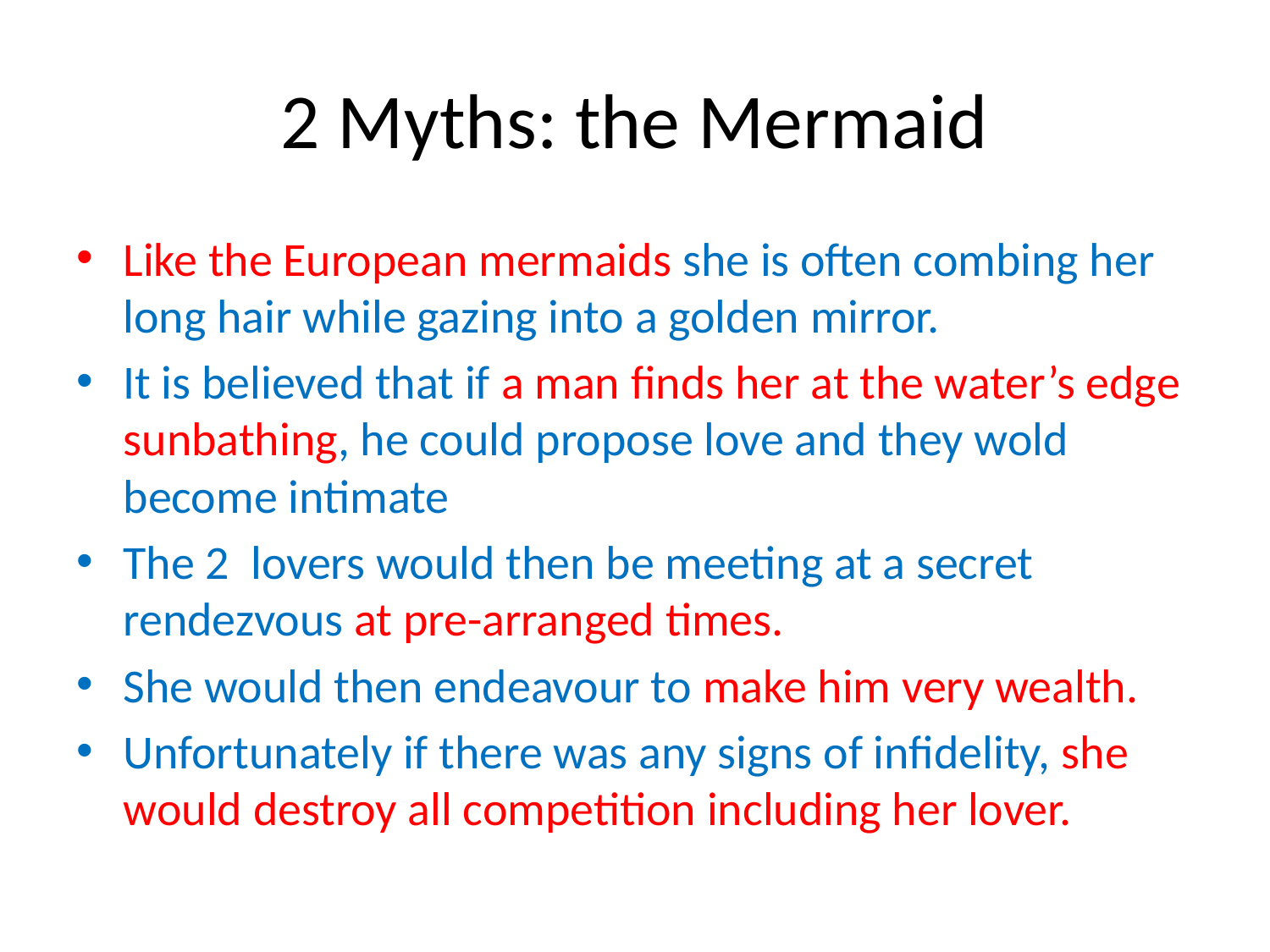

# 2 Myths: the Mermaid
Like the European mermaids she is often combing her long hair while gazing into a golden mirror.
It is believed that if a man finds her at the water’s edge sunbathing, he could propose love and they wold become intimate
The 2  lovers would then be meeting at a secret rendezvous at pre-arranged times.
She would then endeavour to make him very wealth.
Unfortunately if there was any signs of infidelity, she would destroy all competition including her lover.